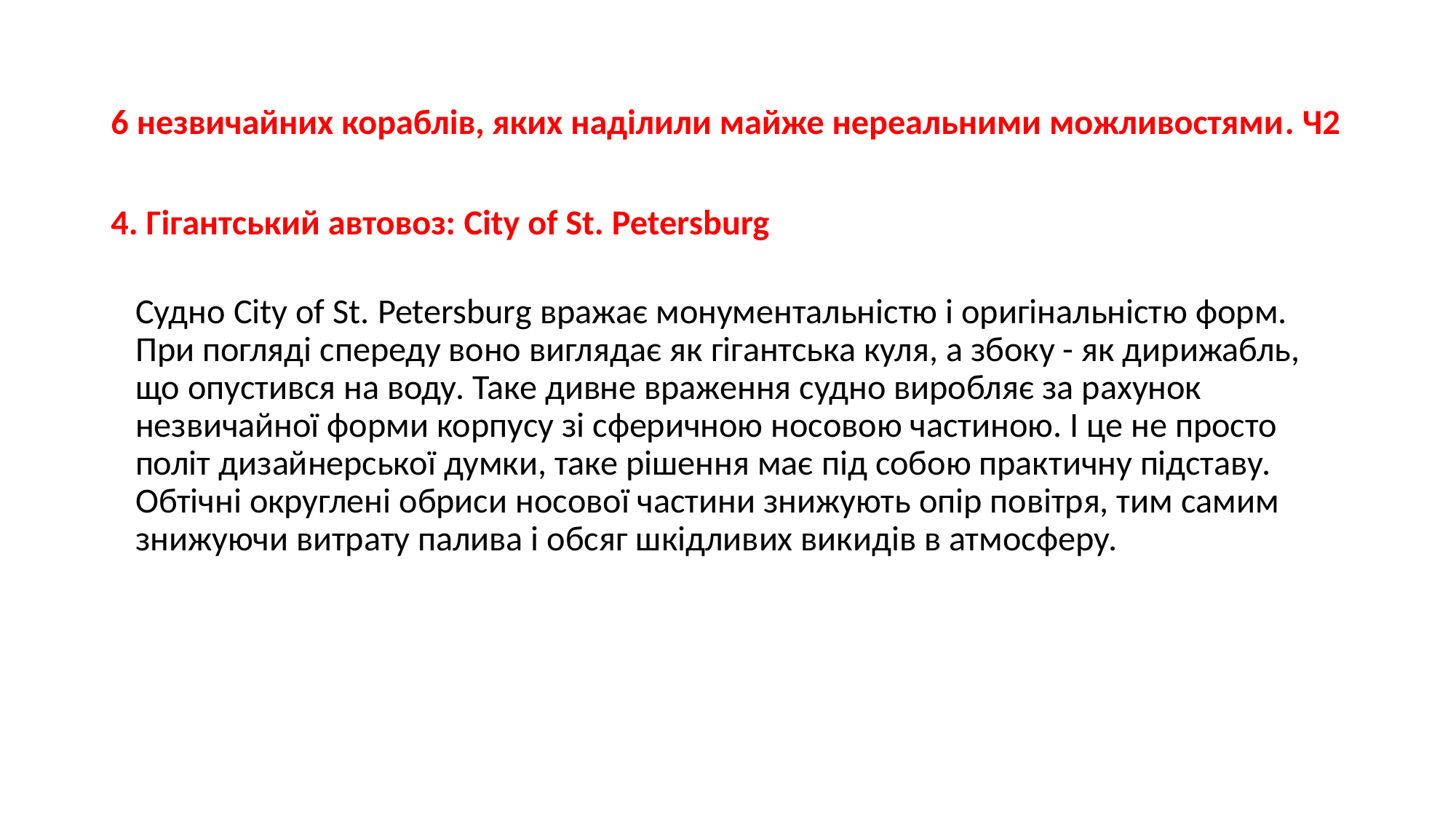

6 незвичайних кораблів, яких наділили майже нереальними можливостями. Ч2

4. Гігантський автовоз: City of St. Petersburg
Судно City of St. Petersburg вражає монументальністю і оригінальністю форм. При погляді спереду воно виглядає як гігантська куля, а збоку - як дирижабль, що опустився на воду. Таке дивне враження судно виробляє за рахунок незвичайної форми корпусу зі сферичною носовою частиною. І це не просто політ дизайнерської думки, таке рішення має під собою практичну підставу. Обтічні округлені обриси носової частини знижують опір повітря, тим самим знижуючи витрату палива і обсяг шкідливих викидів в атмосферу.